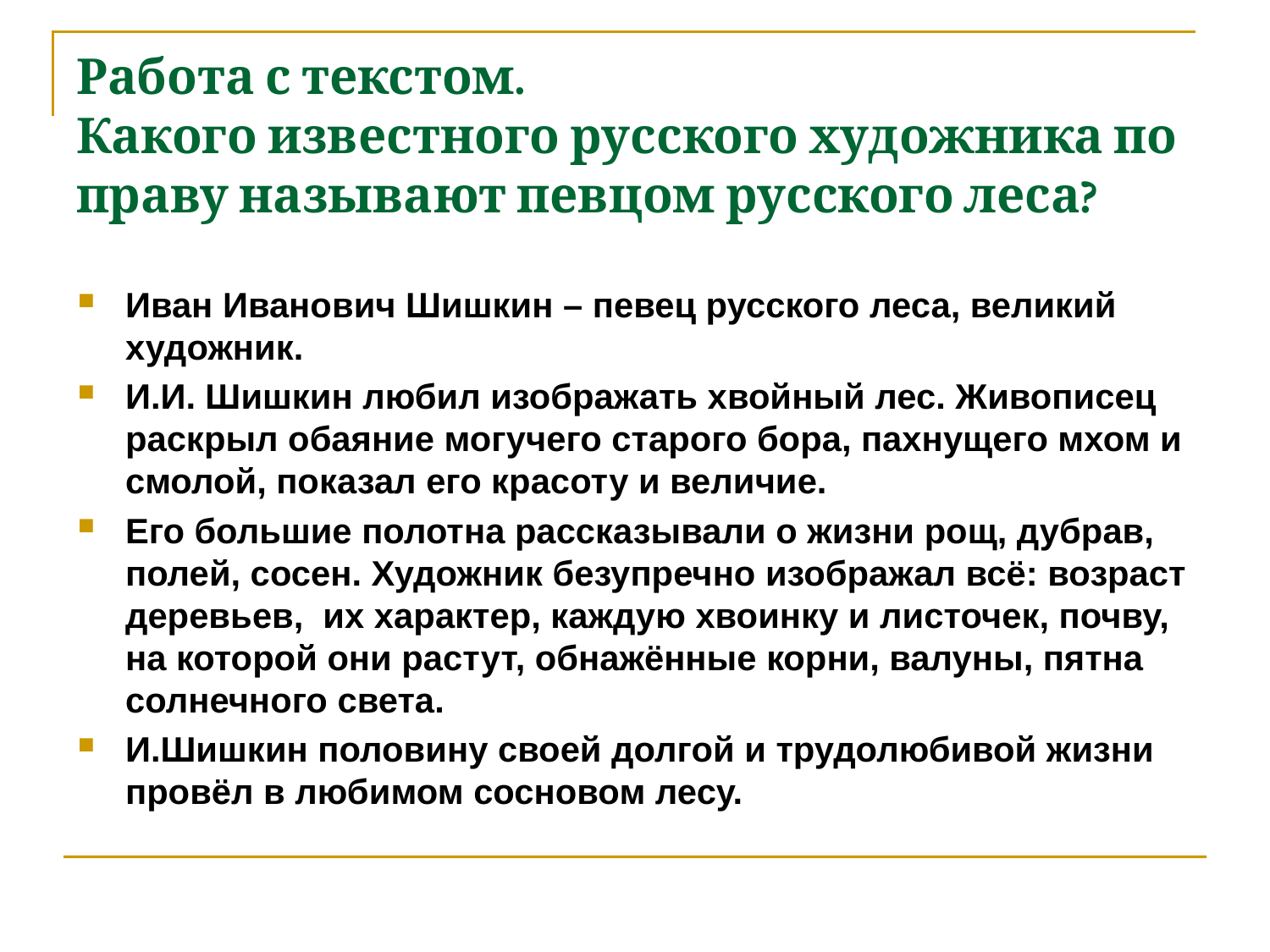

# Работа с текстом. Какого известного русского художника по праву называют певцом русского леса?
Иван Иванович Шишкин – певец русского леса, великий художник.
И.И. Шишкин любил изображать хвойный лес. Живописец раскрыл обаяние могучего старого бора, пахнущего мхом и смолой, показал его красоту и величие.
Его большие полотна рассказывали о жизни рощ, дубрав, полей, сосен. Художник безупречно изображал всё: возраст деревьев,  их характер, каждую хвоинку и листочек, почву, на которой они растут, обнажённые корни, валуны, пятна солнечного света.
И.Шишкин половину своей долгой и трудолюбивой жизни провёл в любимом сосновом лесу.